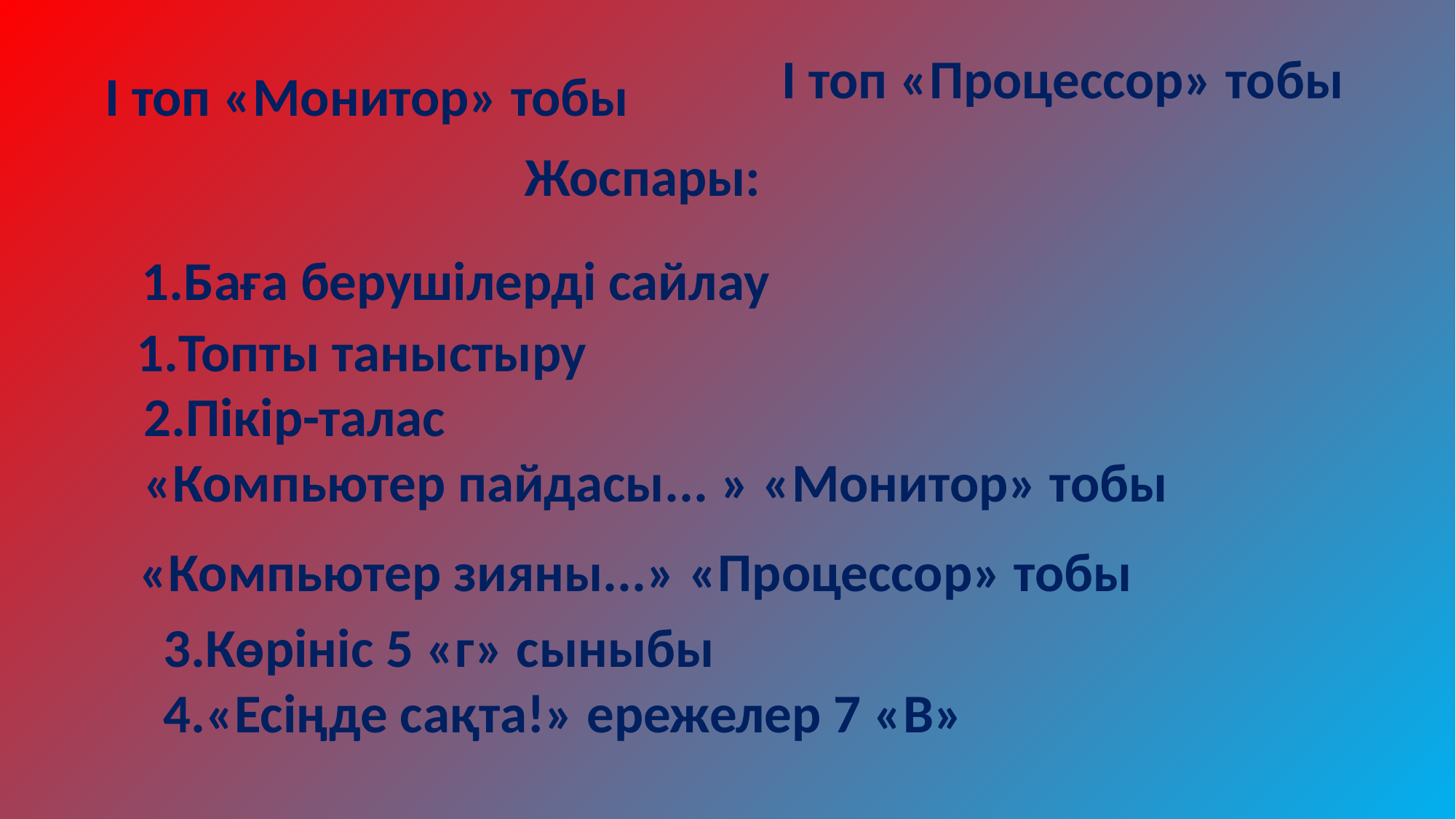

І топ «Процессор» тобы
І топ «Монитор» тобы
Жоспары:
1.Баға берушілерді сайлау
1.Топты таныстыру
2.Пікір-талас
«Компьютер пайдасы... » «Монитор» тобы

«Компьютер зияны...» «Процессор» тобы

3.Көрініс 5 «г» сыныбы
4.«Есіңде сақта!» ережелер 7 «В»